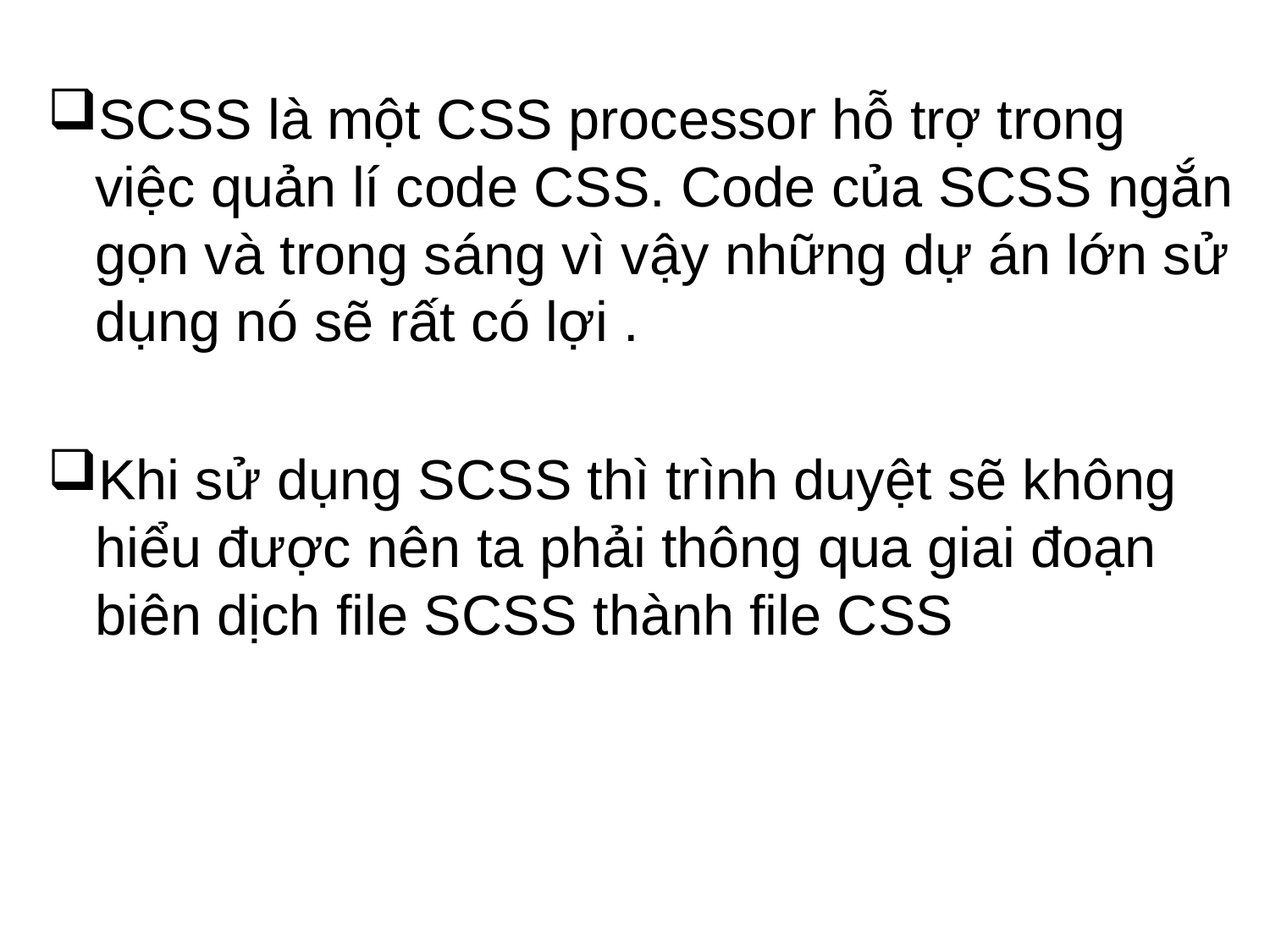

SCSS là một CSS processor hỗ trợ trong việc quản lí code CSS. Code của SCSS ngắn gọn và trong sáng vì vậy những dự án lớn sử dụng nó sẽ rất có lợi .

Khi sử dụng SCSS thì trình duyệt sẽ không hiểu được nên ta phải thông qua giai đoạn biên dịch file SCSS thành file CSS